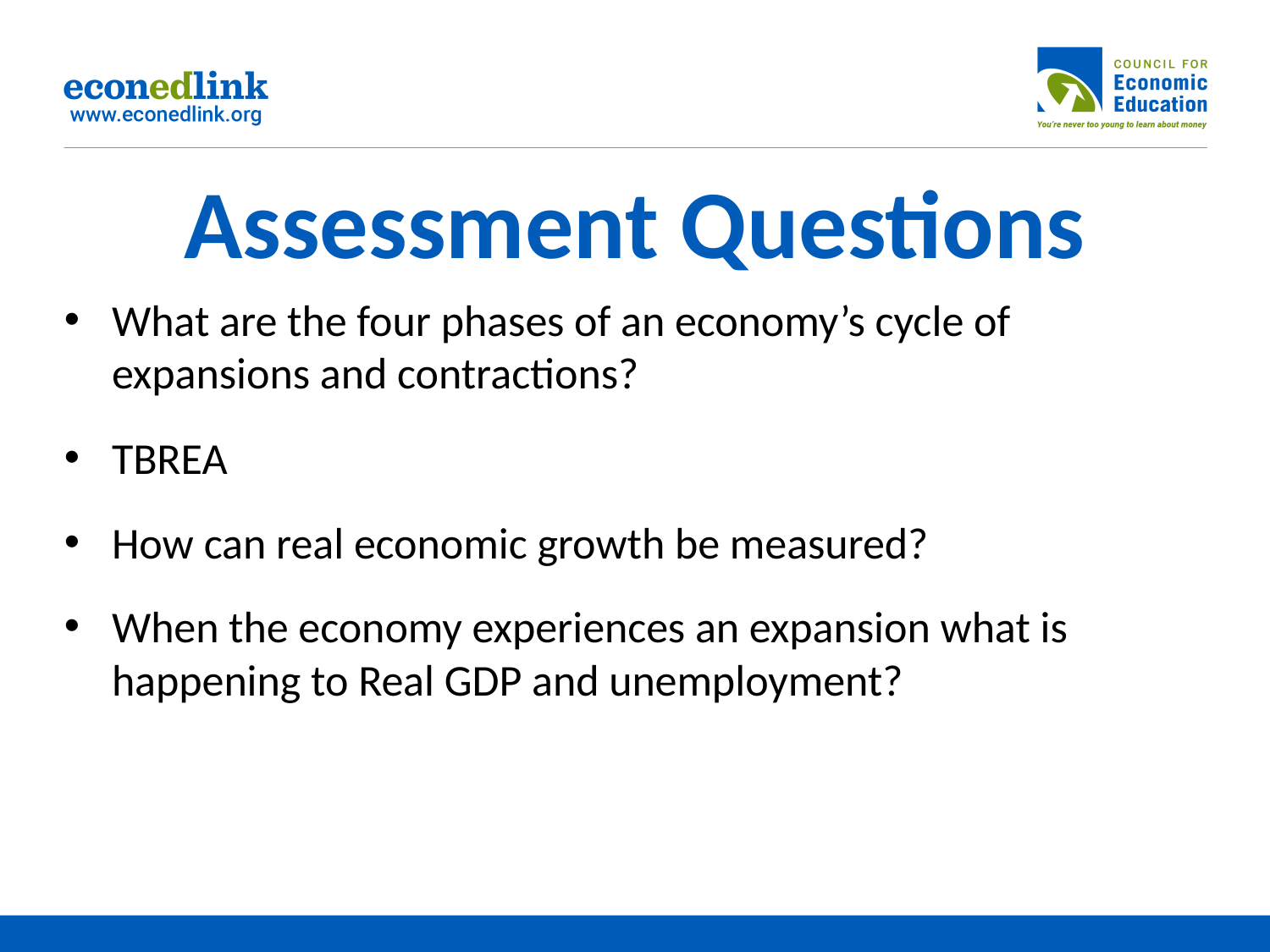

# Assessment Questions
What are the four phases of an economy’s cycle of expansions and contractions?
TBREA
How can real economic growth be measured?
When the economy experiences an expansion what is happening to Real GDP and unemployment?